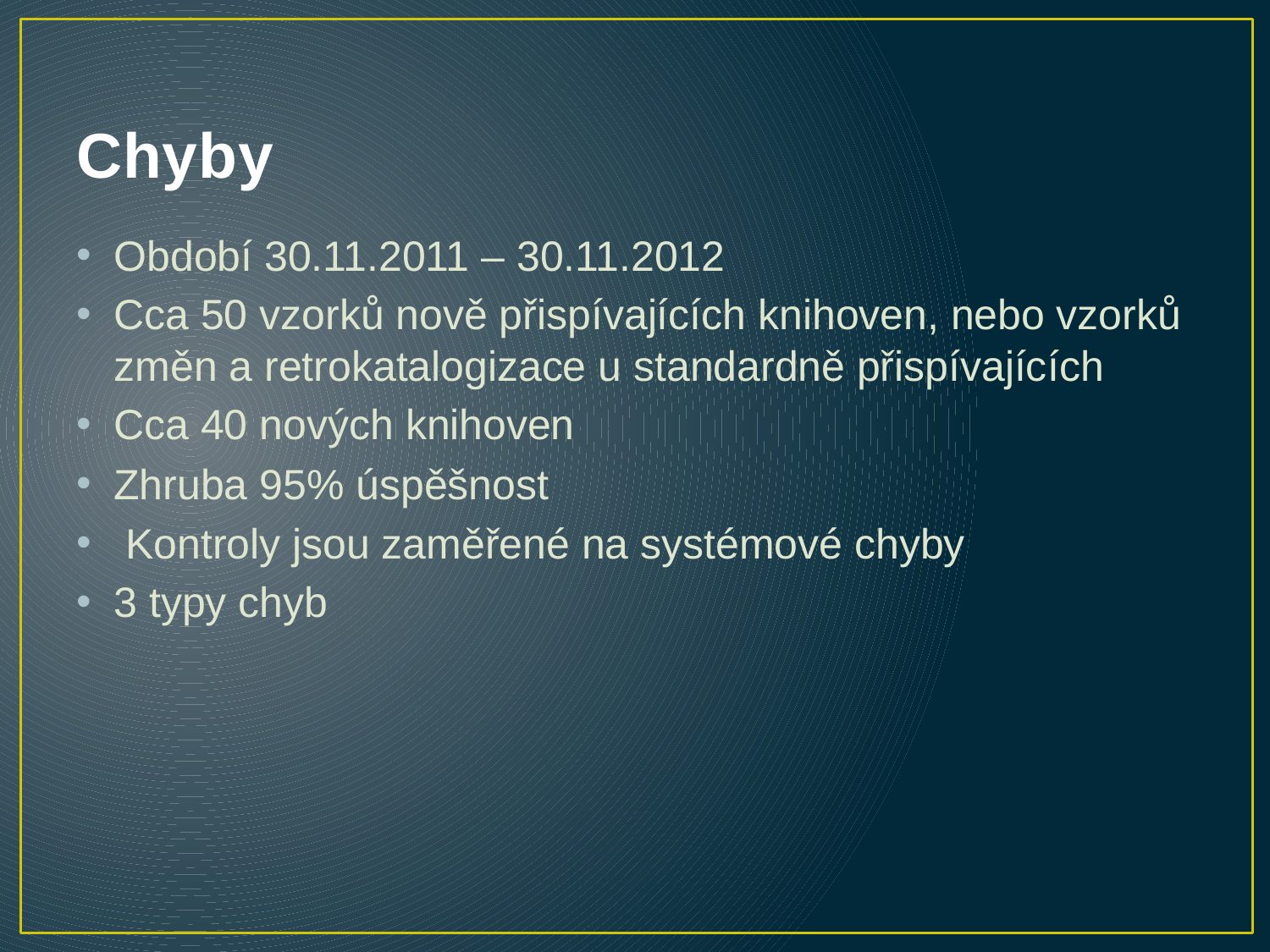

# Chyby
Období 30.11.2011 – 30.11.2012
Cca 50 vzorků nově přispívajících knihoven, nebo vzorků změn a retrokatalogizace u standardně přispívajících
Cca 40 nových knihoven
Zhruba 95% úspěšnost
 Kontroly jsou zaměřené na systémové chyby
3 typy chyb